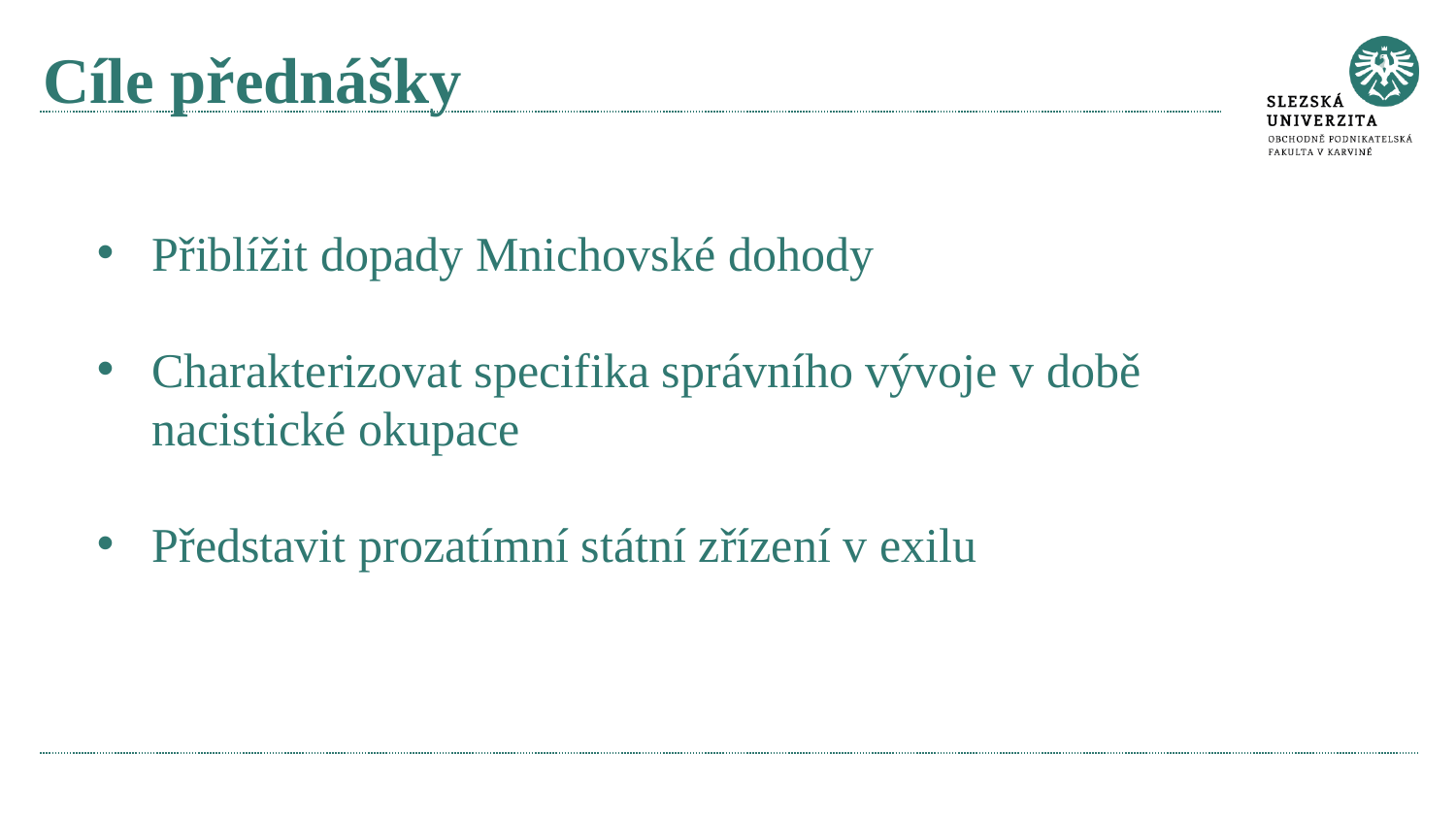

# Cíle přednášky

Přiblížit dopady Mnichovské dohody

Charakterizovat specifika správního vývoje v době nacistické okupace

Představit prozatímní státní zřízení v exilu